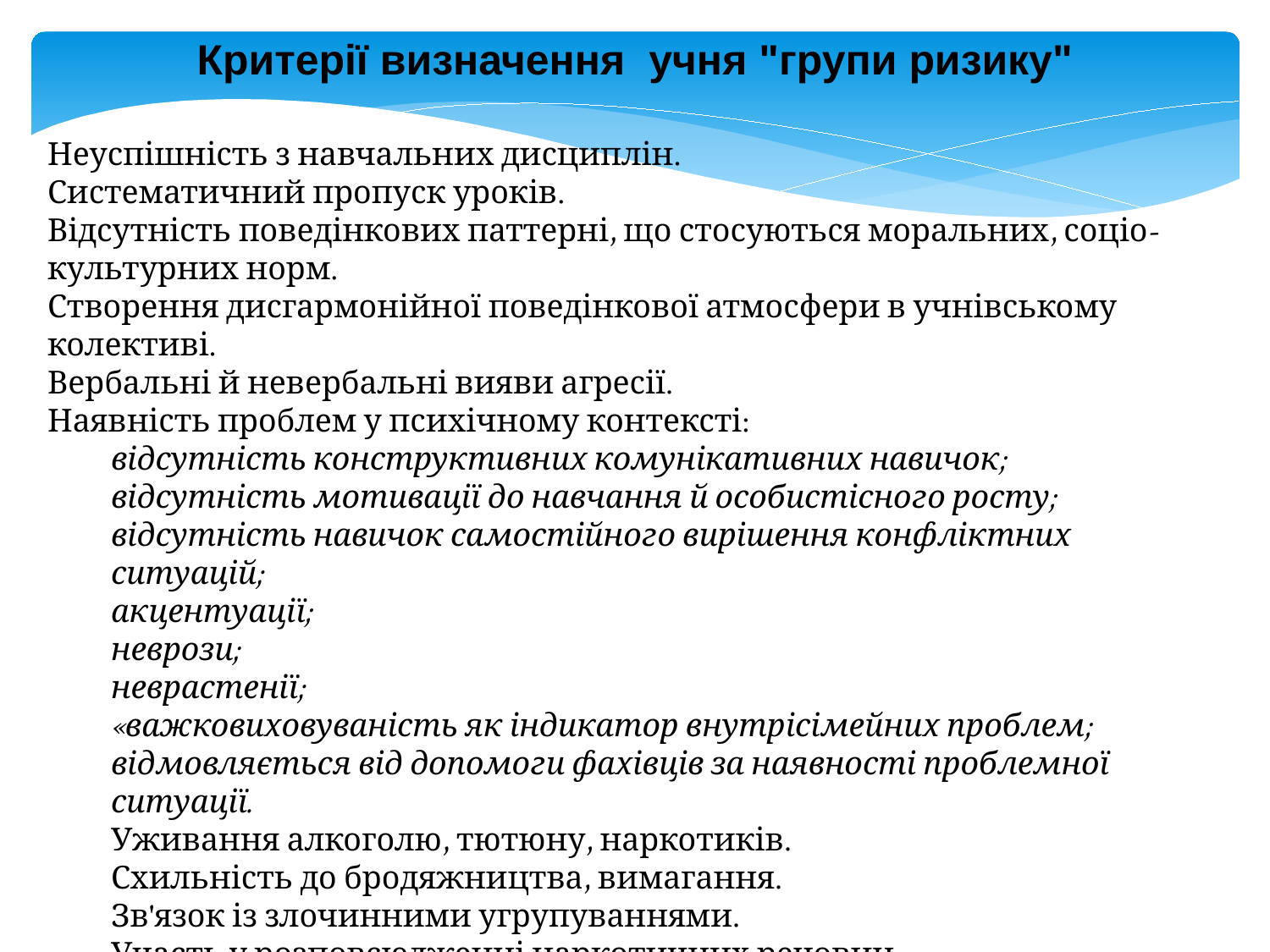

Критерії визначення  учня "групи ризику"

Неуспішність з навчальних дисциплін.
Систематичний пропуск уроків.
Відсутність поведінкових паттерні, що стосуються моральних, соціо-культурних норм.
Створення дисгармонійної поведінкової атмосфери в учнівському колективі.
Вербальні й невербальні вияви агресії.
Наявність проблем у психічному контексті:
відсутність конструктивних комунікативних навичок;
відсутність мотивації до навчання й особистісного росту;
відсутність навичок самостійного вирішення конфліктних ситуацій;
акцентуації;
неврози;
неврастенії;
«важковиховуваність як індикатор внутрісімейних проблем;
відмовляється від допомоги фахівців за наявності проблемної ситуації.
Уживання алкоголю, тютюну, наркотиків.
Схильність до бродяжництва, вимагання.
Зв'язок із злочинними угрупуваннями.
Участь у розповсюдженні наркотичних речовин.
Помічений у насильстві.